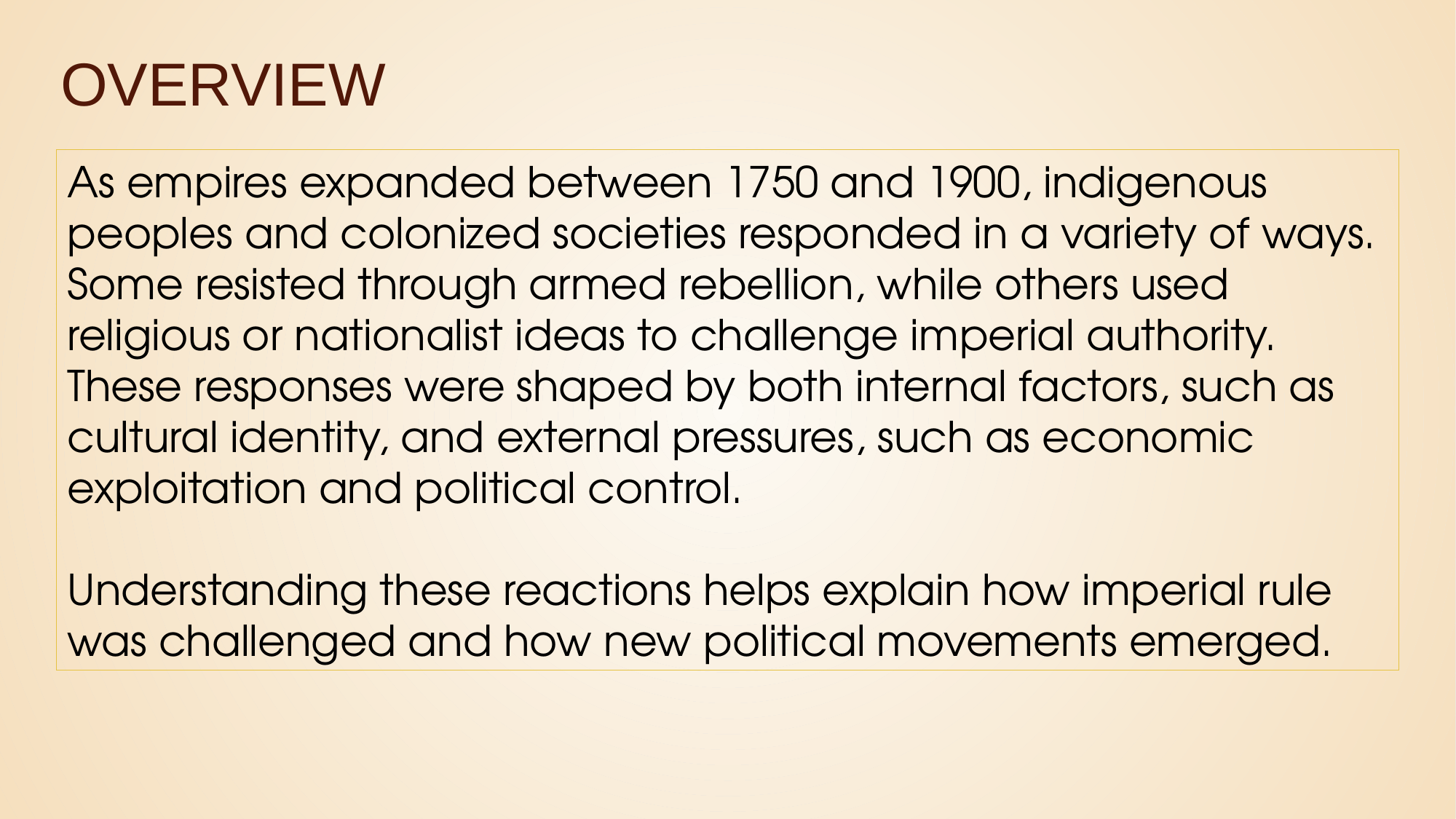

# Overview

As empires expanded between 1750 and 1900, indigenous peoples and colonized societies responded in a variety of ways. Some resisted through armed rebellion, while others used religious or nationalist ideas to challenge imperial authority. These responses were shaped by both internal factors, such as cultural identity, and external pressures, such as economic exploitation and political control.

Understanding these reactions helps explain how imperial rule was challenged and how new political movements emerged.